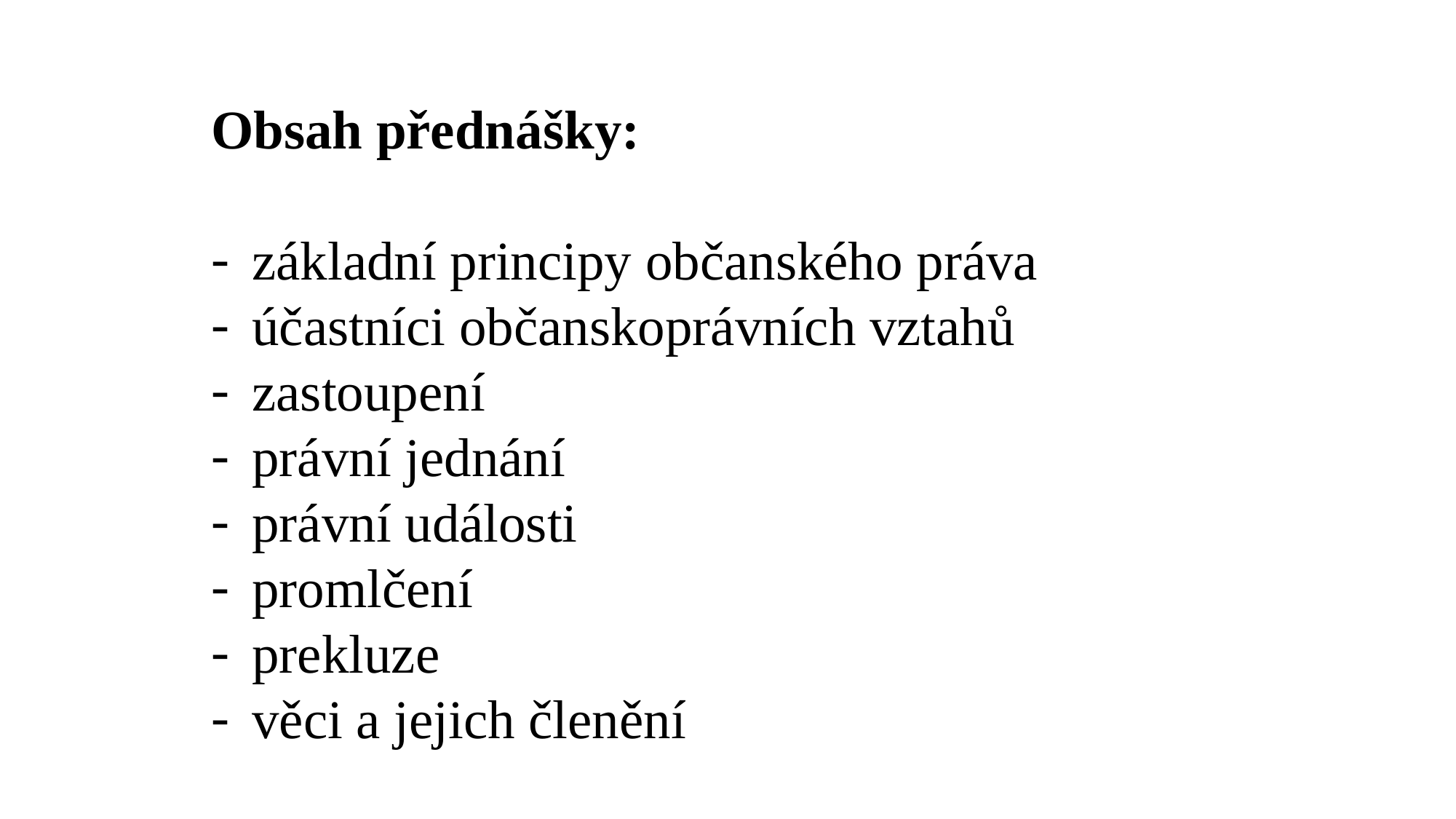

Obsah přednášky:

základní principy občanského práva
účastníci občanskoprávních vztahů
zastoupení
právní jednání
právní události
promlčení
prekluze
věci a jejich členění